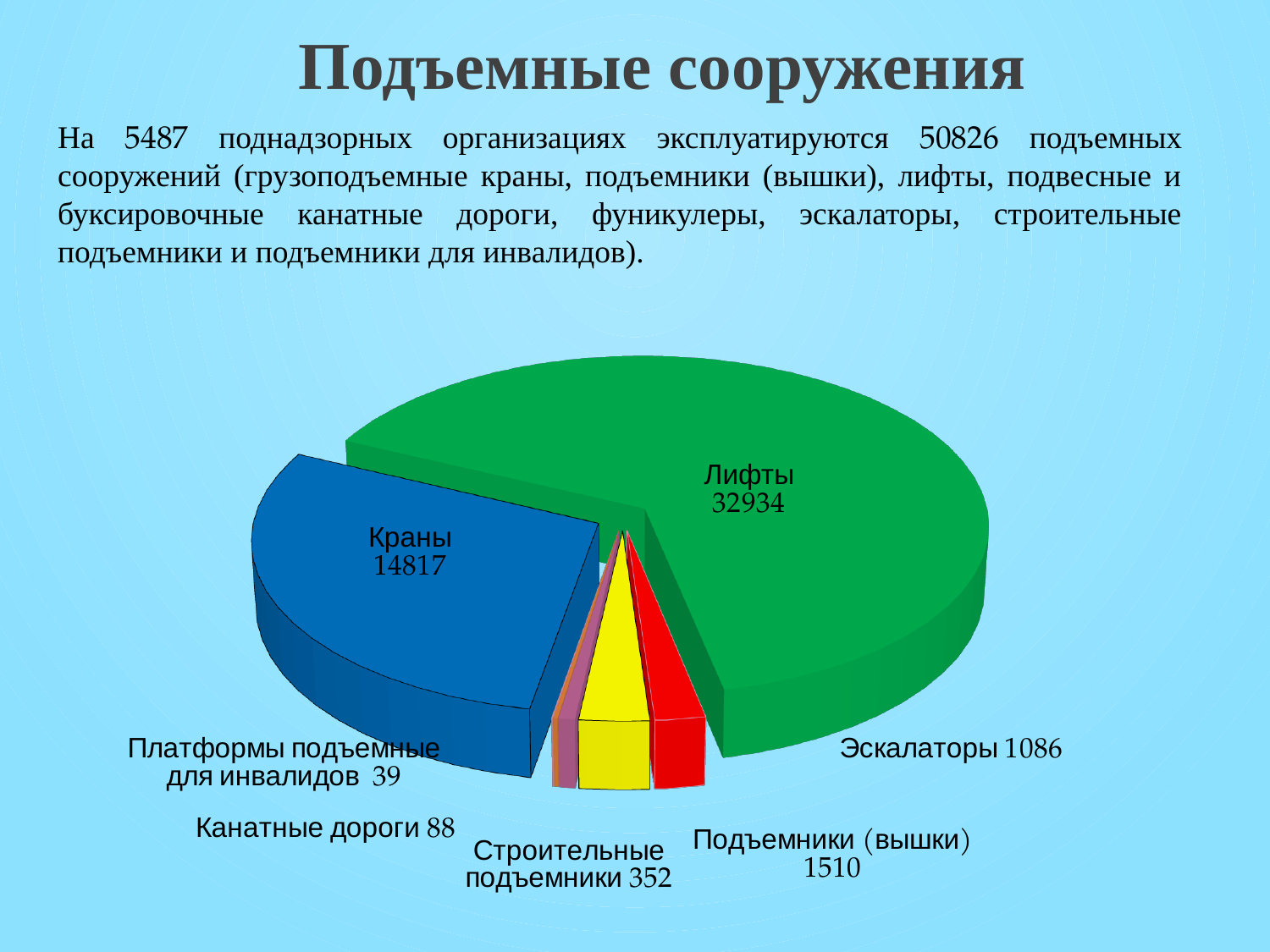

Подъемные сооружения
На 5487 поднадзорных организациях эксплуатируются 50826 подъемных сооружений (грузоподъемные краны, подъемники (вышки), лифты, подвесные и буксировочные канатные дороги, фуникулеры, эскалаторы, строительные подъемники и подъемники для инвалидов).

[unsupported chart]

2